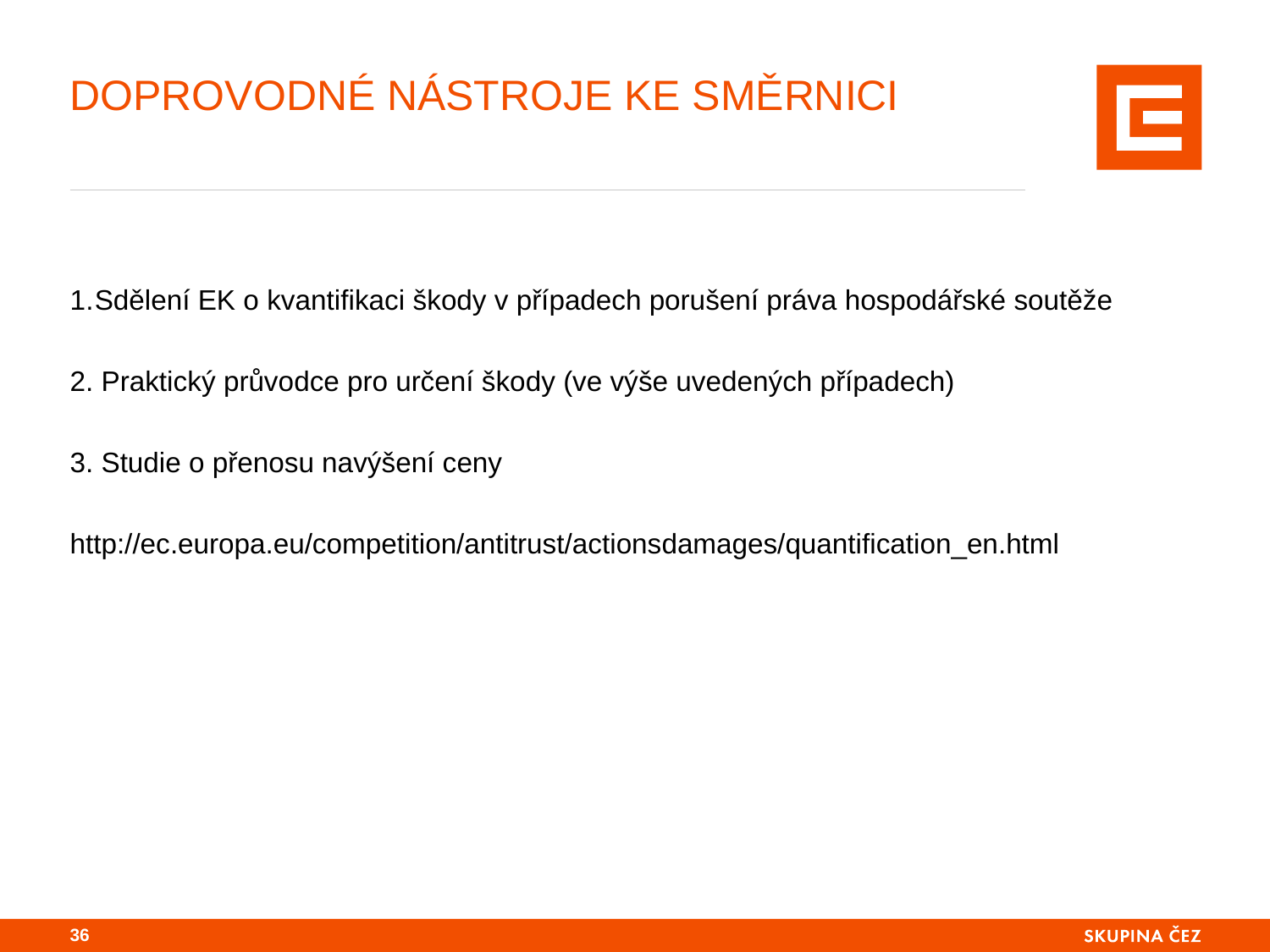

# Doprovodné nástroje ke směrnici

Sdělení EK o kvantifikaci škody v případech porušení práva hospodářské soutěže

2. Praktický průvodce pro určení škody (ve výše uvedených případech)

3. Studie o přenosu navýšení ceny

http://ec.europa.eu/competition/antitrust/actionsdamages/quantification_en.html
36